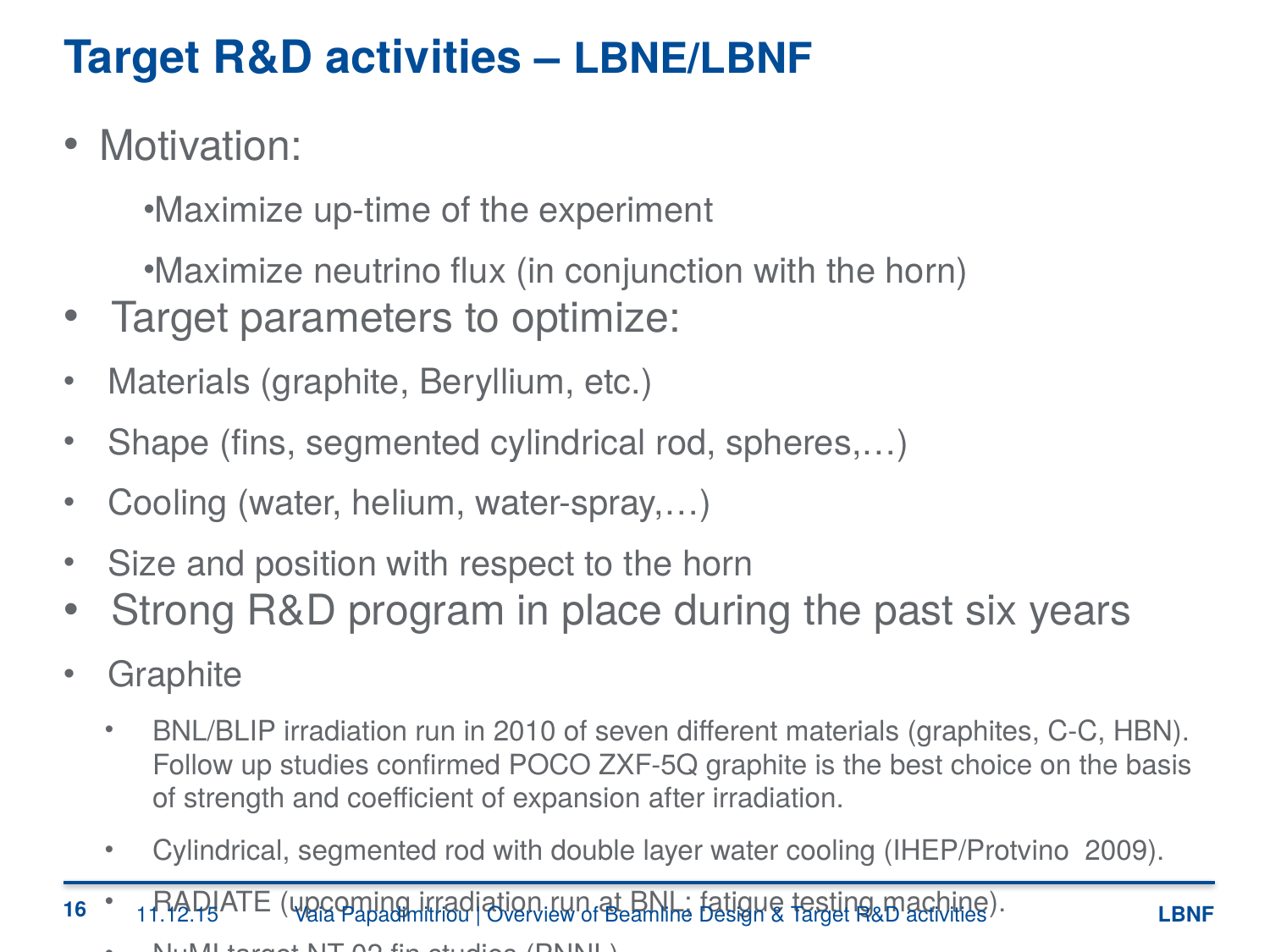

# Target R&D activities – LBNE/LBNF
Motivation:
Maximize up-time of the experiment
Maximize neutrino flux (in conjunction with the horn)
Target parameters to optimize:
Materials (graphite, Beryllium, etc.)
Shape (fins, segmented cylindrical rod, spheres,…)
Cooling (water, helium, water-spray,…)
Size and position with respect to the horn
Strong R&D program in place during the past six years
Graphite
BNL/BLIP irradiation run in 2010 of seven different materials (graphites, C-C, HBN). Follow up studies confirmed POCO ZXF-5Q graphite is the best choice on the basis of strength and coefficient of expansion after irradiation.
Cylindrical, segmented rod with double layer water cooling (IHEP/Protvino  2009).
RADIATE (upcoming irradiation run at BNL; fatigue testing machine).
NuMI target NT-02 fin studies (PNNL).

16
11.12.15
Vaia Papadimitriou | Overview of Beamline Design & Target R&D activities